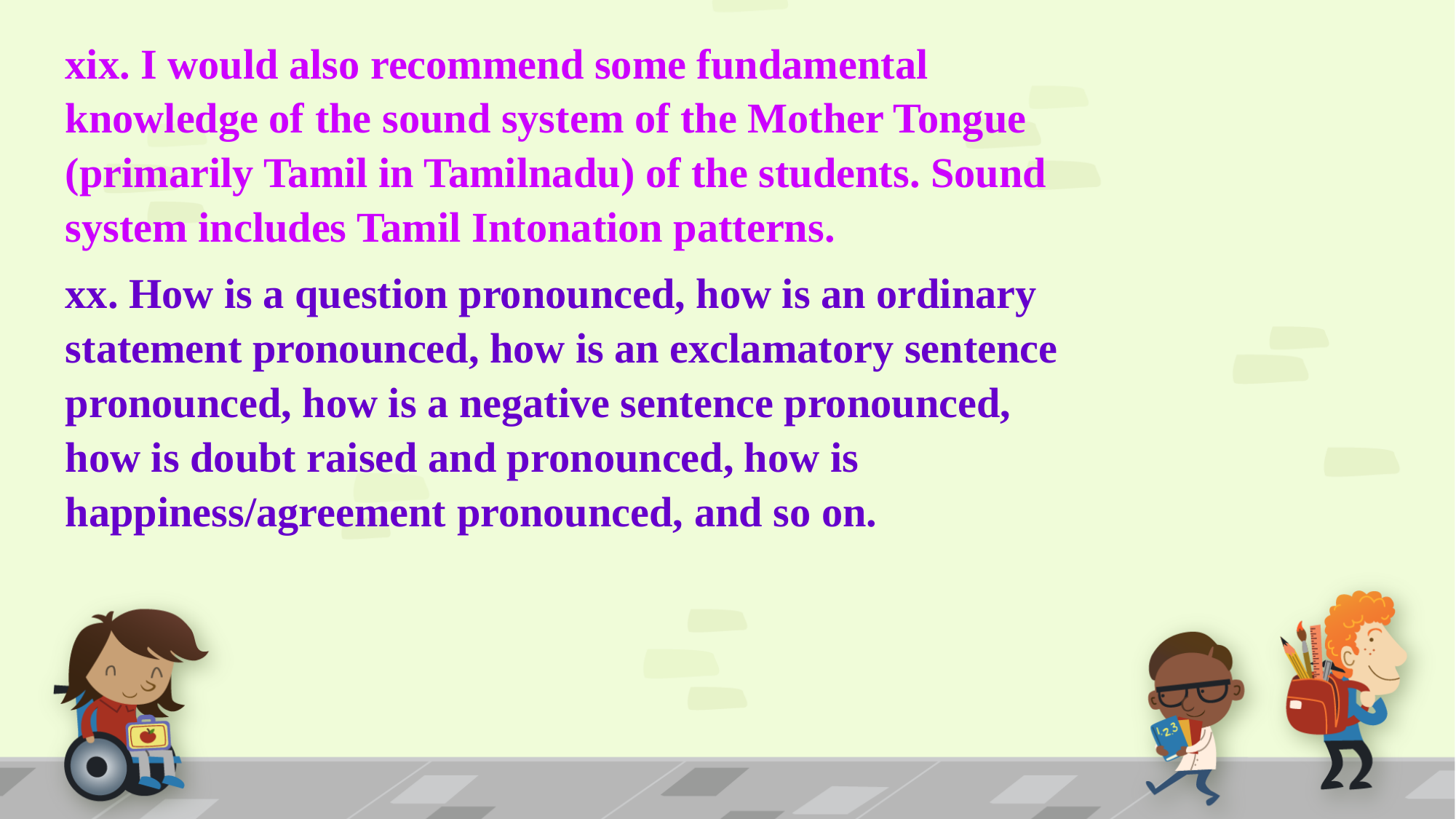

xix. I would also recommend some fundamental knowledge of the sound system of the Mother Tongue (primarily Tamil in Tamilnadu) of the students. Sound system includes Tamil Intonation patterns.
xx. How is a question pronounced, how is an ordinary statement pronounced, how is an exclamatory sentence pronounced, how is a negative sentence pronounced, how is doubt raised and pronounced, how is happiness/agreement pronounced, and so on.